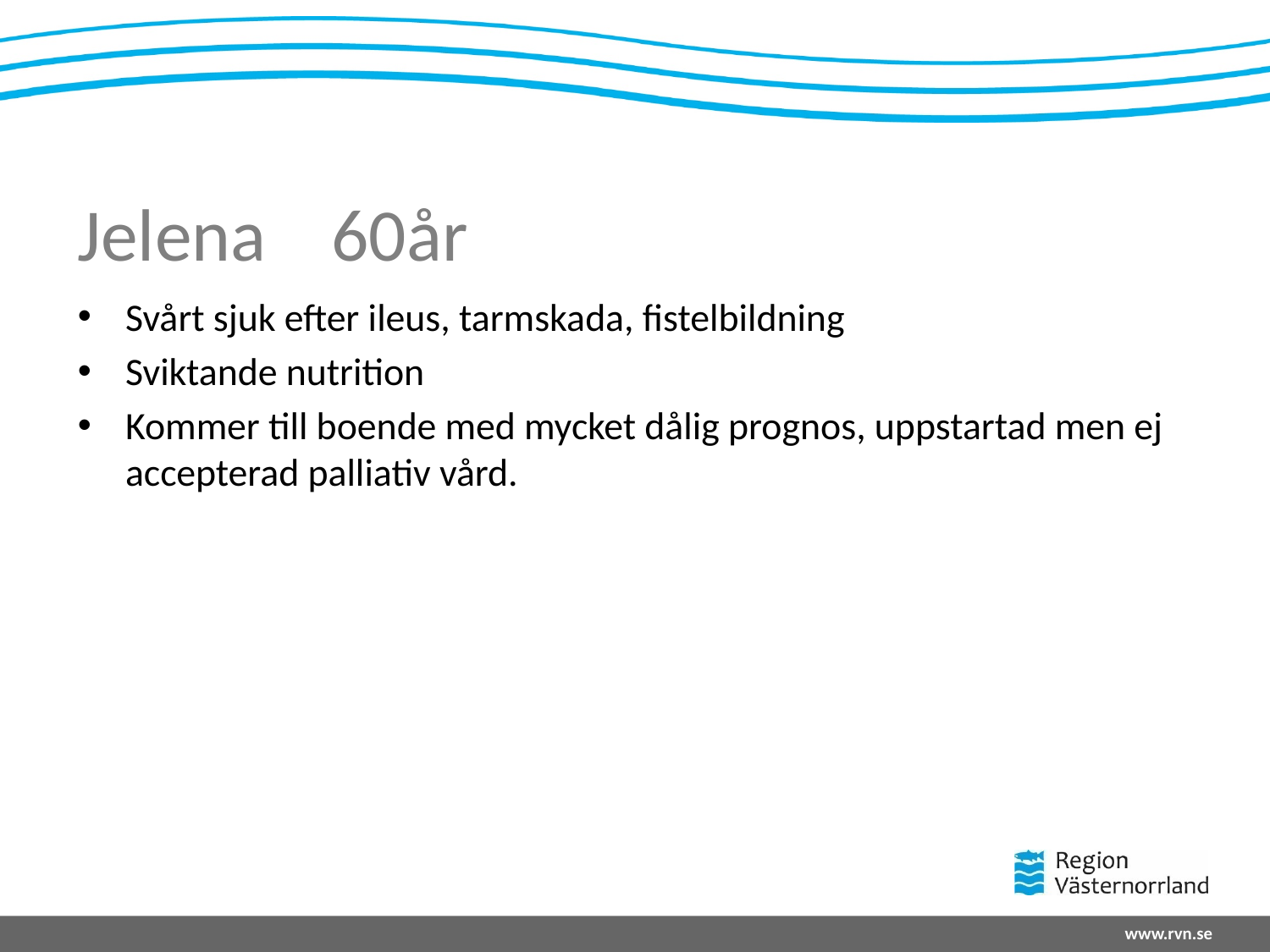

# Jelena	60år
Svårt sjuk efter ileus, tarmskada, fistelbildning
Sviktande nutrition
Kommer till boende med mycket dålig prognos, uppstartad men ej accepterad palliativ vård.